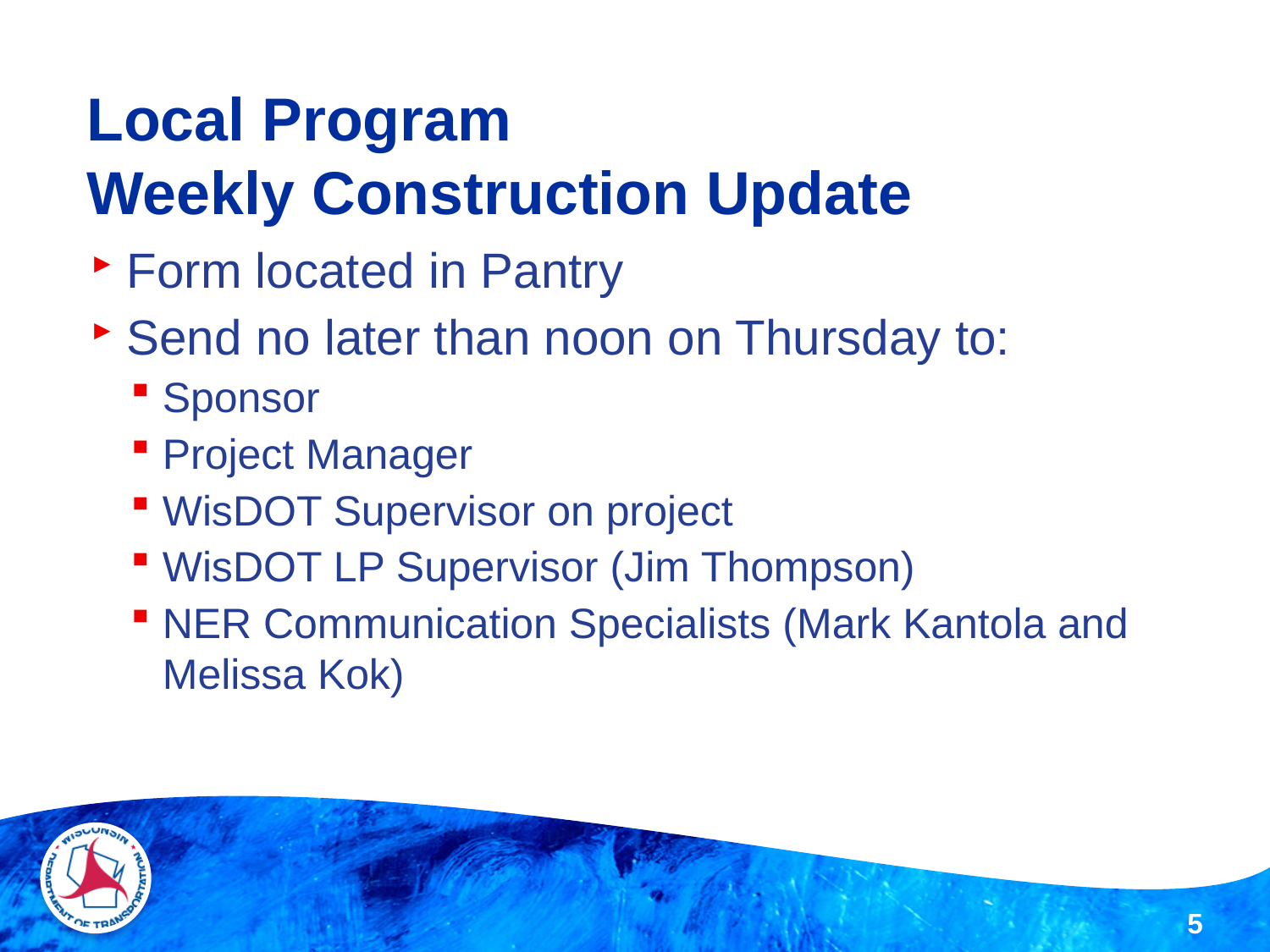

# Local Program Weekly Construction Update
Form located in Pantry
Send no later than noon on Thursday to:
Sponsor
Project Manager
WisDOT Supervisor on project
WisDOT LP Supervisor (Jim Thompson)
NER Communication Specialists (Mark Kantola and Melissa Kok)
5